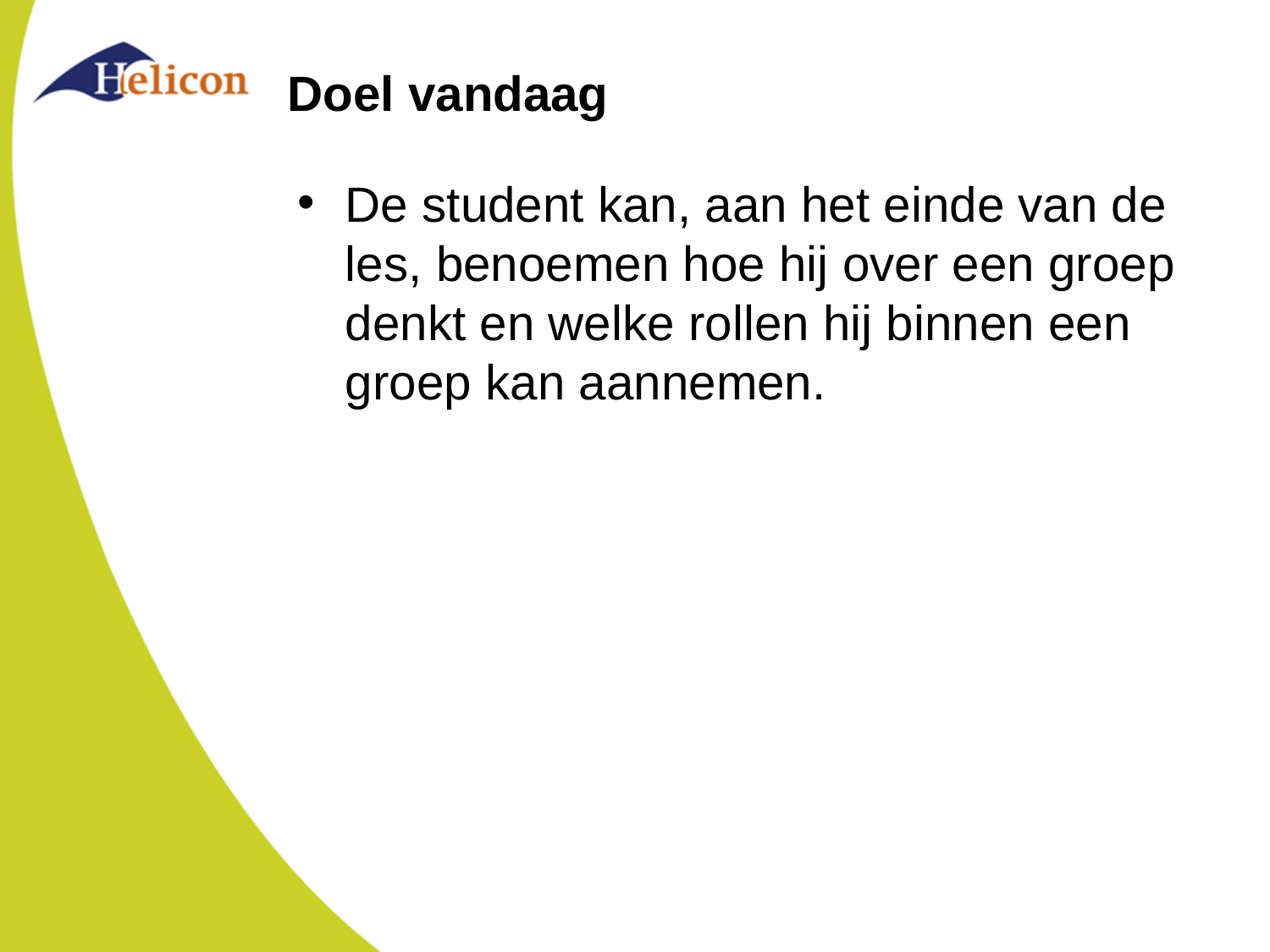

# Doel vandaag
De student kan, aan het einde van de les, benoemen hoe hij over een groep denkt en welke rollen hij binnen een groep kan aannemen.